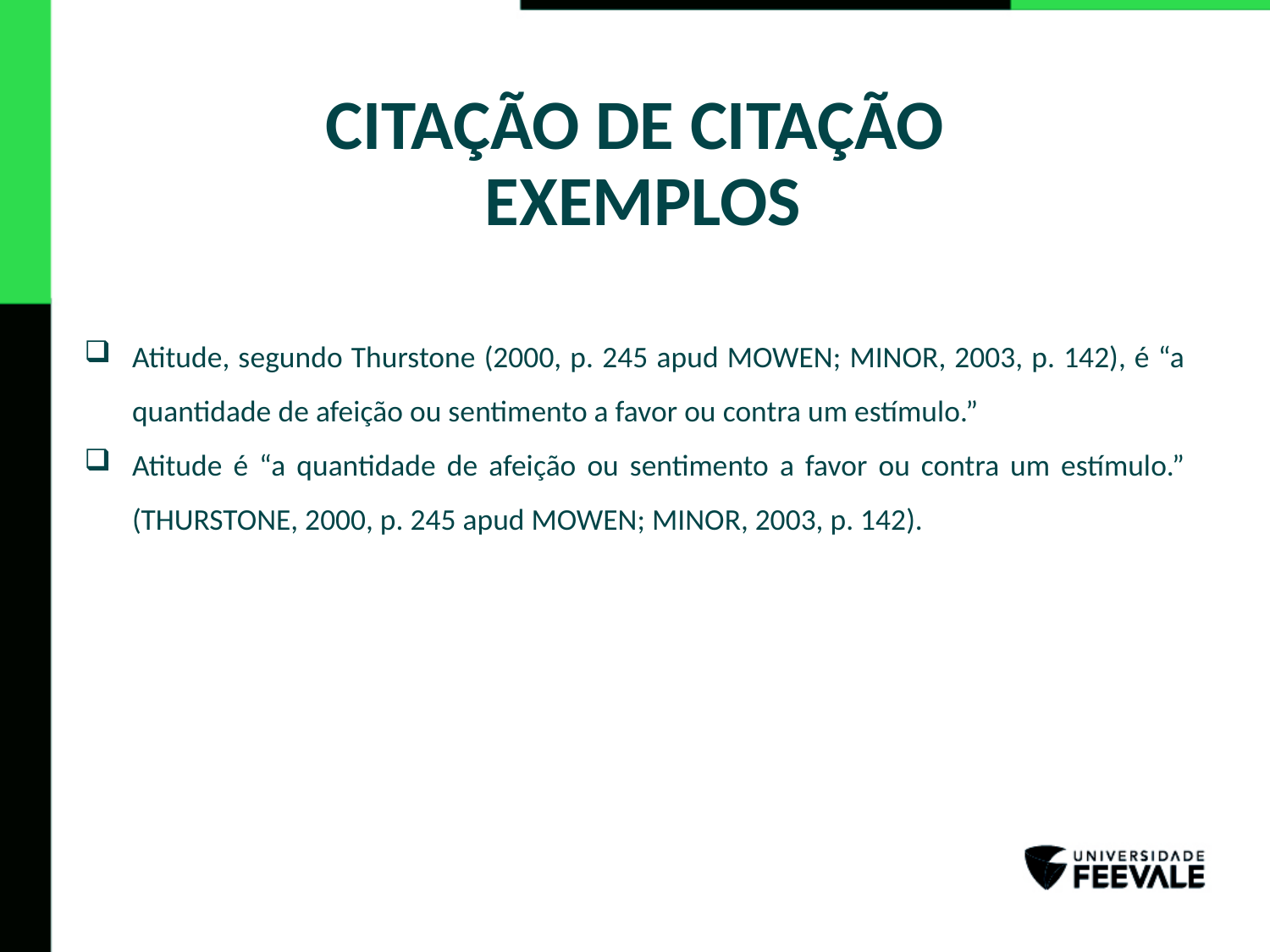

# CITAÇÃO DE CITAÇÃO EXEMPLOS
Atitude, segundo Thurstone (2000, p. 245 apud MOWEN; MINOR, 2003, p. 142), é “a quantidade de afeição ou sentimento a favor ou contra um estímulo.”
Atitude é “a quantidade de afeição ou sentimento a favor ou contra um estímulo.” (THURSTONE, 2000, p. 245 apud MOWEN; MINOR, 2003, p. 142).